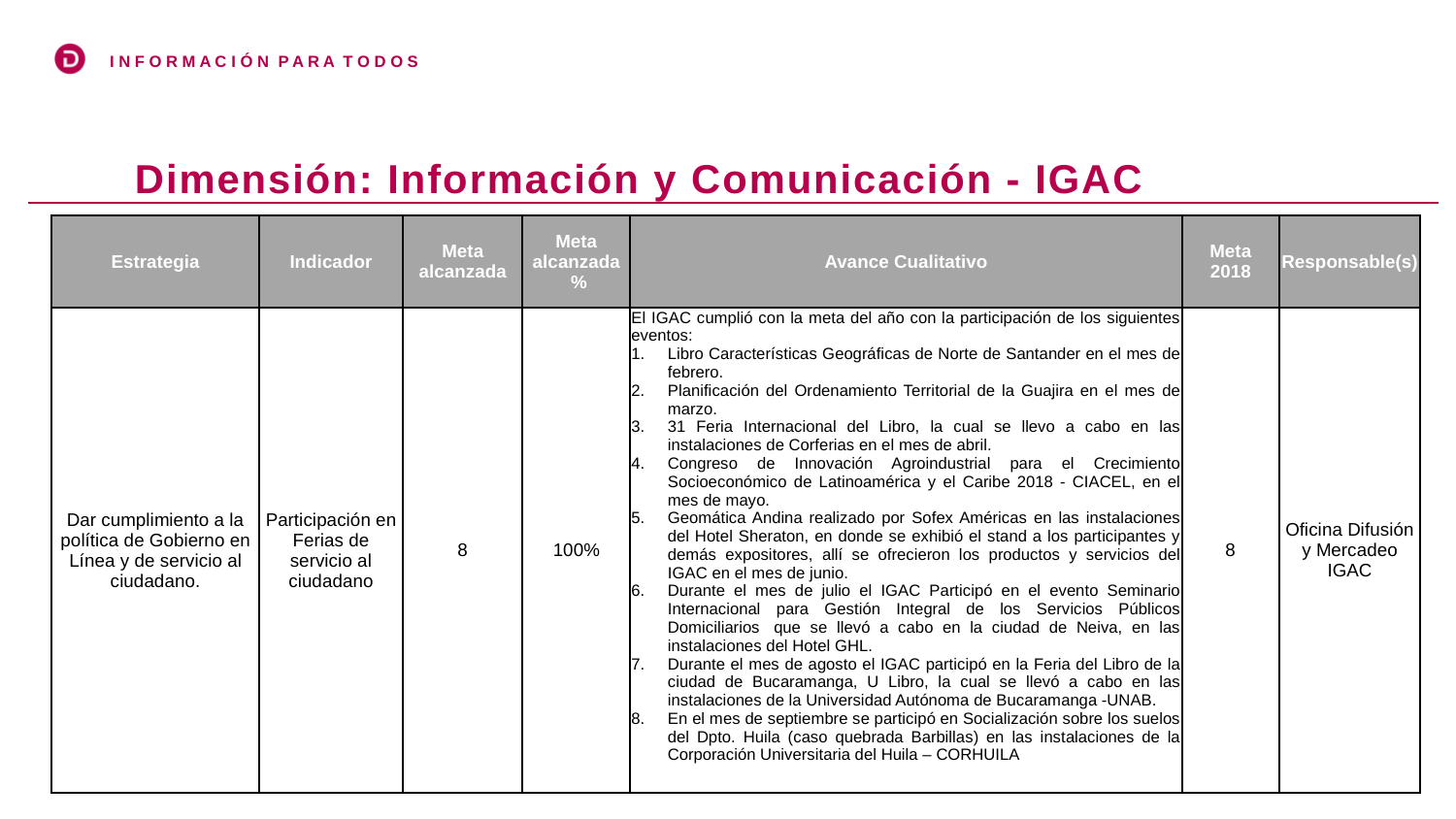

Dimensión: Información y Comunicación - IGAC
| Estrategia | Indicador | Meta alcanzada | Meta alcanzada % | Avance Cualitativo | Meta 2018 | Responsable(s) |
| --- | --- | --- | --- | --- | --- | --- |
| Dar cumplimiento a la política de Gobierno en Línea y de servicio al ciudadano. | Participación en Ferias de servicio al ciudadano | 8 | 100% | El IGAC cumplió con la meta del año con la participación de los siguientes eventos: Libro Características Geográficas de Norte de Santander en el mes de febrero. Planificación del Ordenamiento Territorial de la Guajira en el mes de marzo. 31 Feria Internacional del Libro, la cual se llevo a cabo en las instalaciones de Corferias en el mes de abril. Congreso de Innovación Agroindustrial para el Crecimiento Socioeconómico de Latinoamérica y el Caribe 2018 - CIACEL, en el mes de mayo. Geomática Andina realizado por Sofex Américas en las instalaciones del Hotel Sheraton, en donde se exhibió el stand a los participantes y demás expositores, allí se ofrecieron los productos y servicios del IGAC en el mes de junio. Durante el mes de julio el IGAC Participó en el evento Seminario Internacional para Gestión Integral de los Servicios Públicos Domiciliarios  que se llevó a cabo en la ciudad de Neiva, en las instalaciones del Hotel GHL. Durante el mes de agosto el IGAC participó en la Feria del Libro de la ciudad de Bucaramanga, U Libro, la cual se llevó a cabo en las instalaciones de la Universidad Autónoma de Bucaramanga -UNAB. En el mes de septiembre se participó en Socialización sobre los suelos del Dpto. Huila (caso quebrada Barbillas) en las instalaciones de la Corporación Universitaria del Huila – CORHUILA | 8 | Oficina Difusión y Mercadeo IGAC |